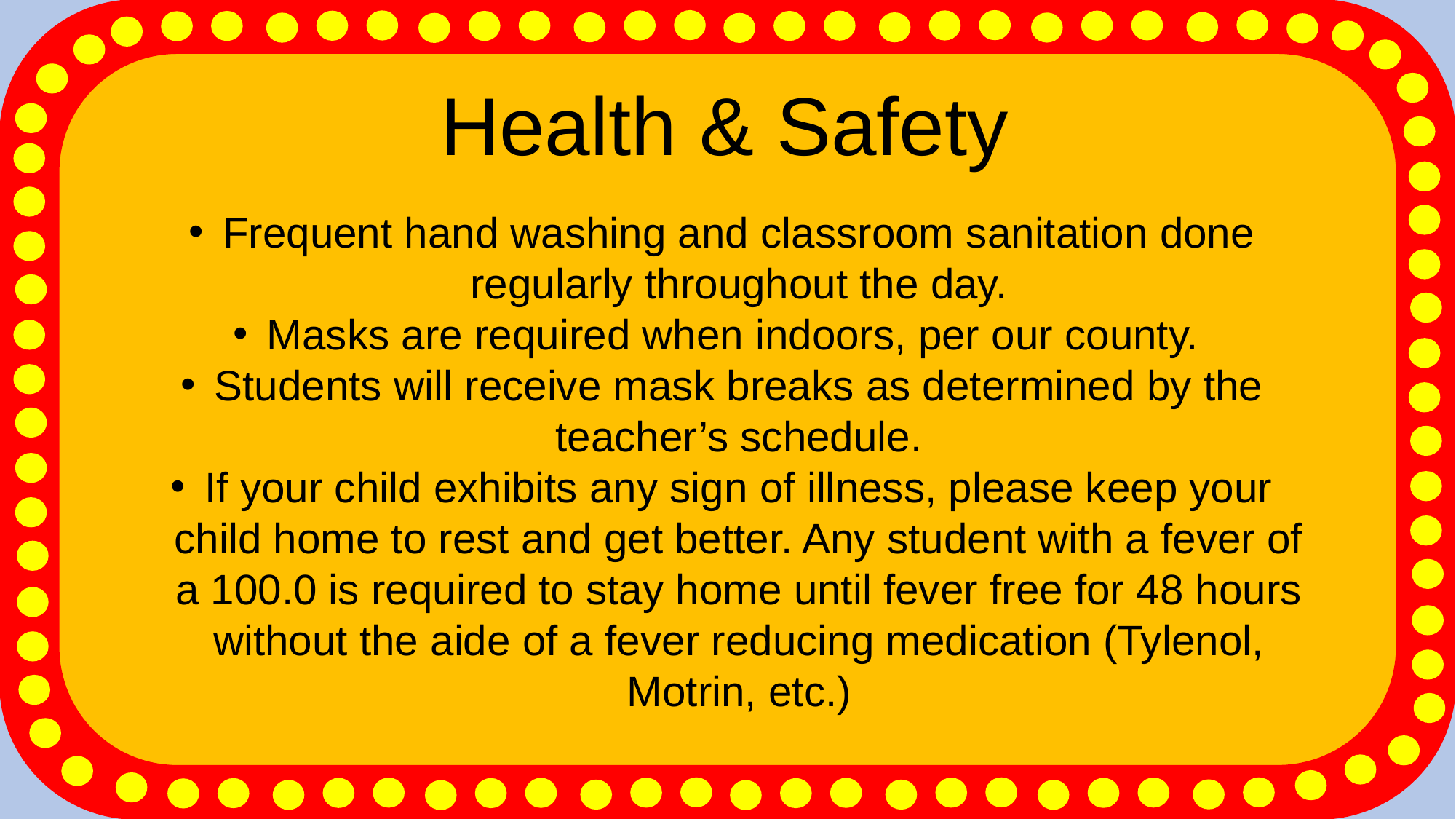

Health & Safety

Frequent hand washing and classroom sanitation done regularly throughout the day.
Masks are required when indoors, per our county.
Students will receive mask breaks as determined by the teacher’s schedule.
If your child exhibits any sign of illness, please keep your child home to rest and get better. Any student with a fever of a 100.0 is required to stay home until fever free for 48 hours without the aide of a fever reducing medication (Tylenol, Motrin, etc.)